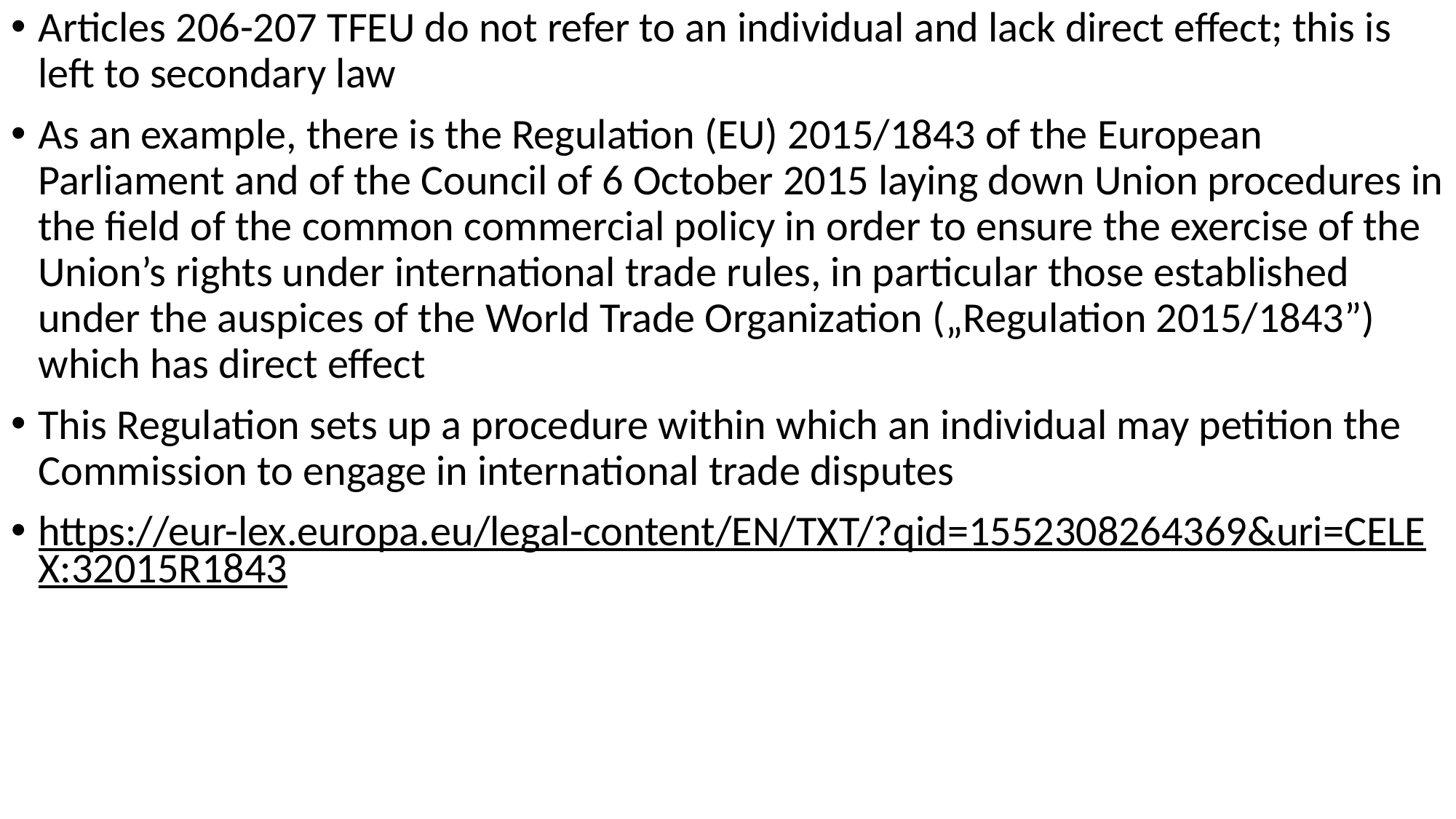

Articles 206-207 TFEU do not refer to an individual and lack direct effect; this is left to secondary law
As an example, there is the Regulation (EU) 2015/1843 of the European Parliament and of the Council of 6 October 2015 laying down Union procedures in the field of the common commercial policy in order to ensure the exercise of the Union’s rights under international trade rules, in particular those established under the auspices of the World Trade Organization („Regulation 2015/1843”) which has direct effect
This Regulation sets up a procedure within which an individual may petition the Commission to engage in international trade disputes
https://eur-lex.europa.eu/legal-content/EN/TXT/?qid=1552308264369&uri=CELEX:32015R1843